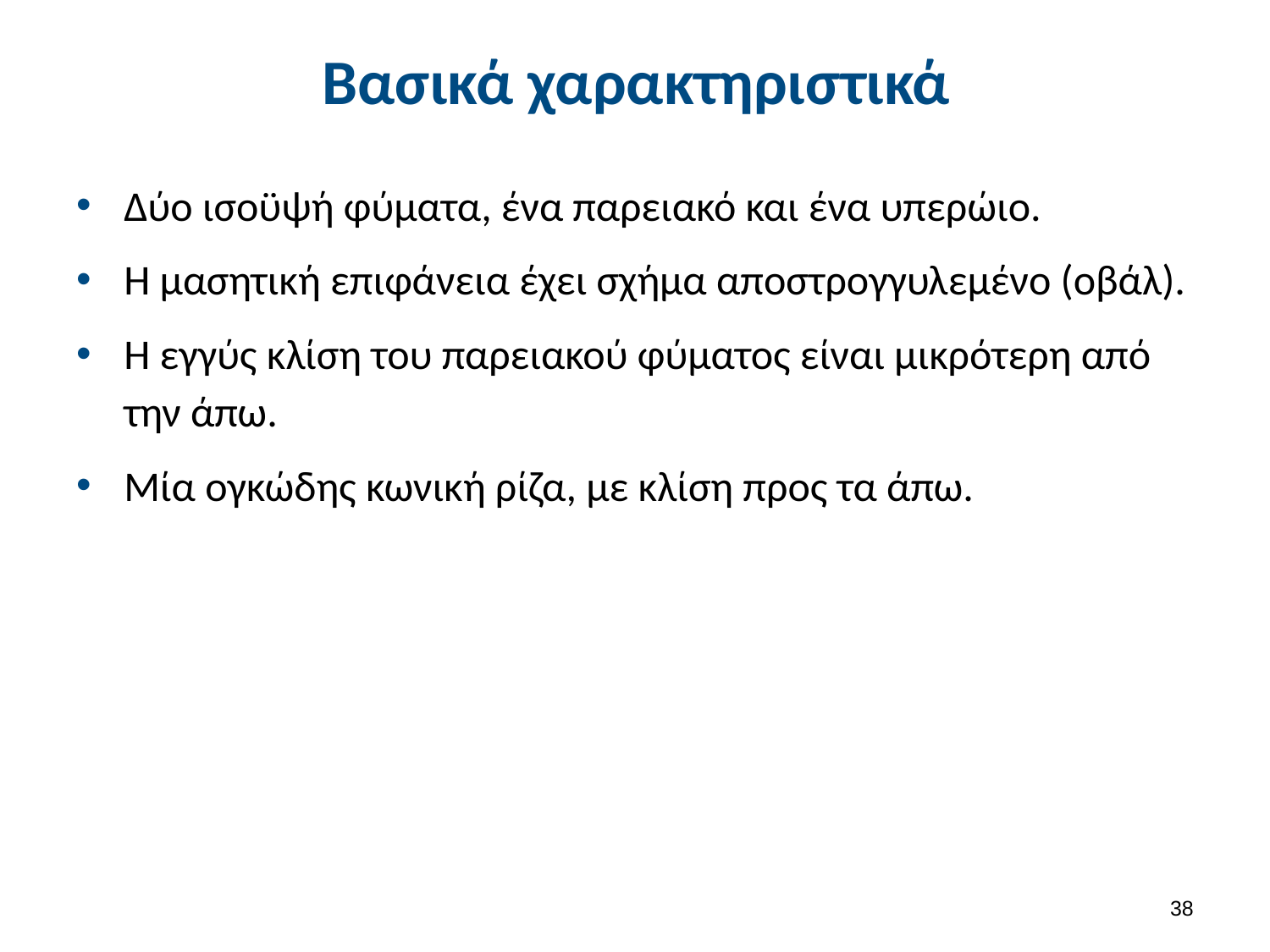

# Βασικά χαρακτηριστικά
Δύο ισοϋψή φύματα, ένα παρειακό και ένα υπερώιο.
Η μασητική επιφάνεια έχει σχήμα αποστρογγυλεμένο (οβάλ).
Η εγγύς κλίση του παρειακού φύματος είναι μικρότερη από την άπω.
Μία ογκώδης κωνική ρίζα, με κλίση προς τα άπω.

38